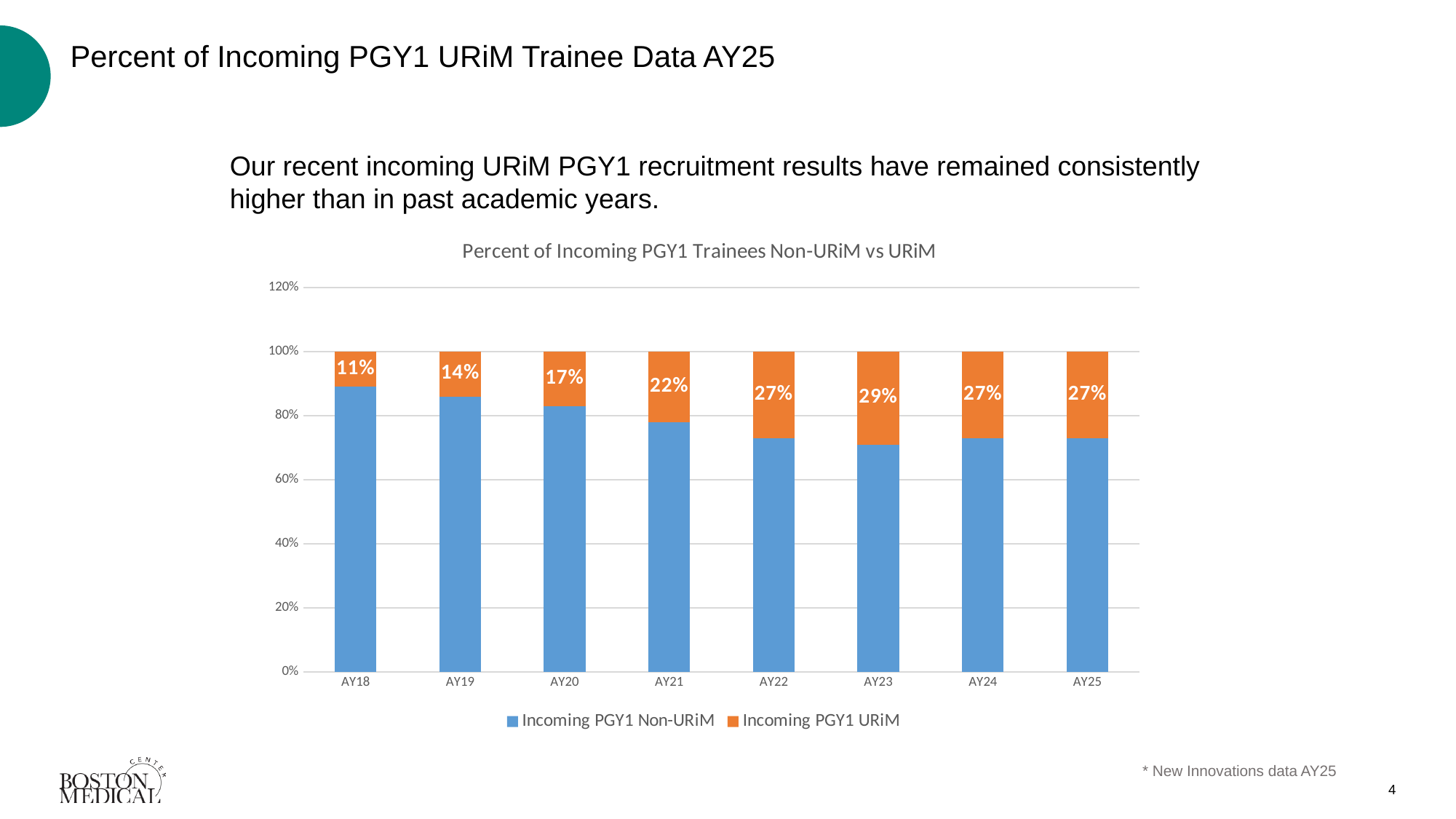

# Percent of Incoming PGY1 URiM Trainee Data AY25
Our recent incoming URiM PGY1 recruitment results have remained consistently higher than in past academic years.

### Chart: Percent of Incoming PGY1 Trainees Non-URiM vs URiM

| Category | Incoming PGY1 Non-URiM | Incoming PGY1 URiM |
|---|---|---|
| AY18 | 0.89 | 0.11 |
| AY19 | 0.86 | 0.14 |
| AY20 | 0.83 | 0.17 |
| AY21 | 0.78 | 0.22 |
| AY22 | 0.73 | 0.27 |
| AY23 | 0.71 | 0.29 |
| AY24 | 0.73 | 0.27 |
| AY25 | 0.73 | 0.27 |
* New Innovations data AY25

4